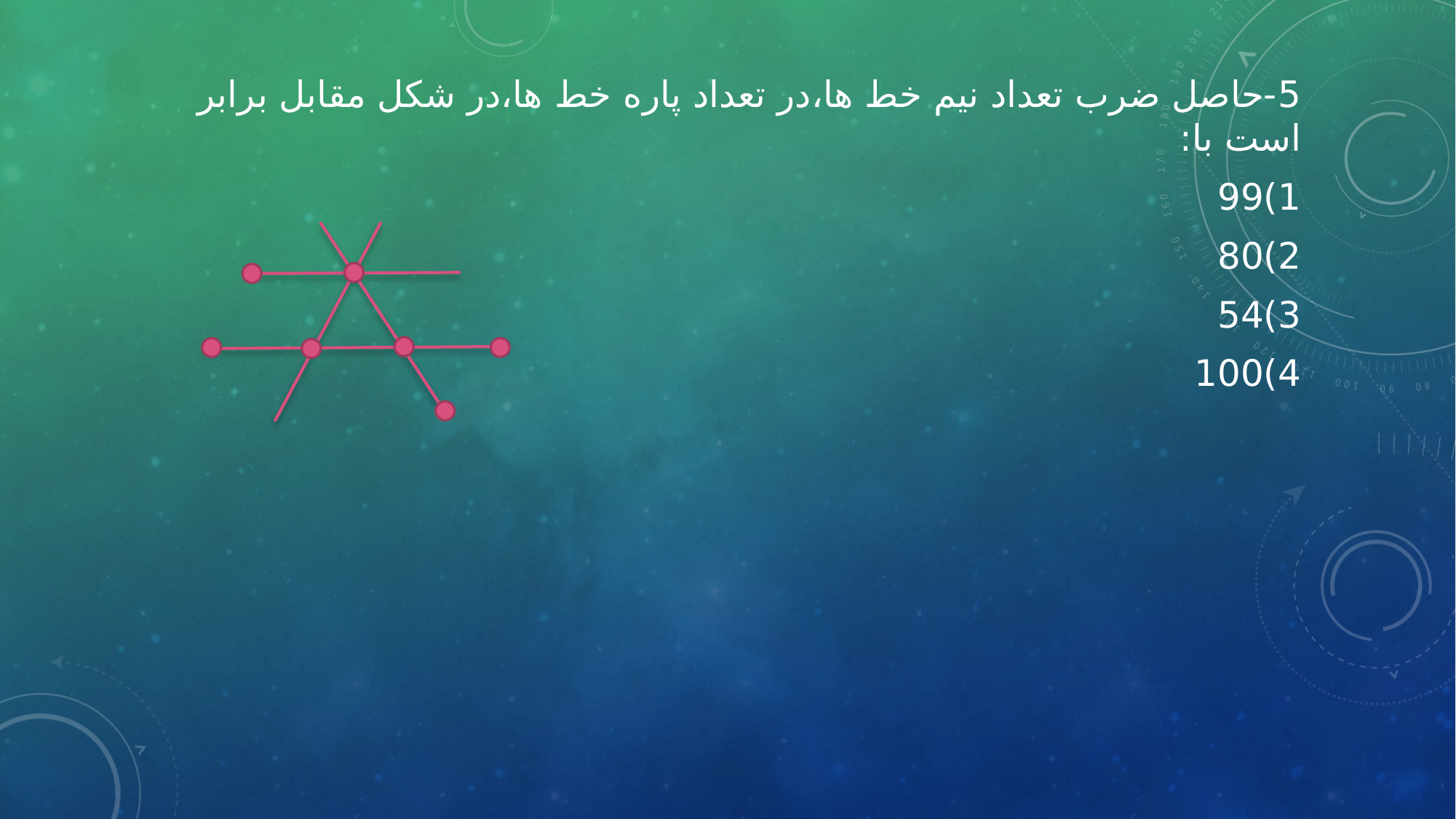

5-حاصل ضرب تعداد نیم خط ها،در تعداد پاره خط ها،در شکل مقابل برابر است با:
1)99
2)80
3)54
4)100